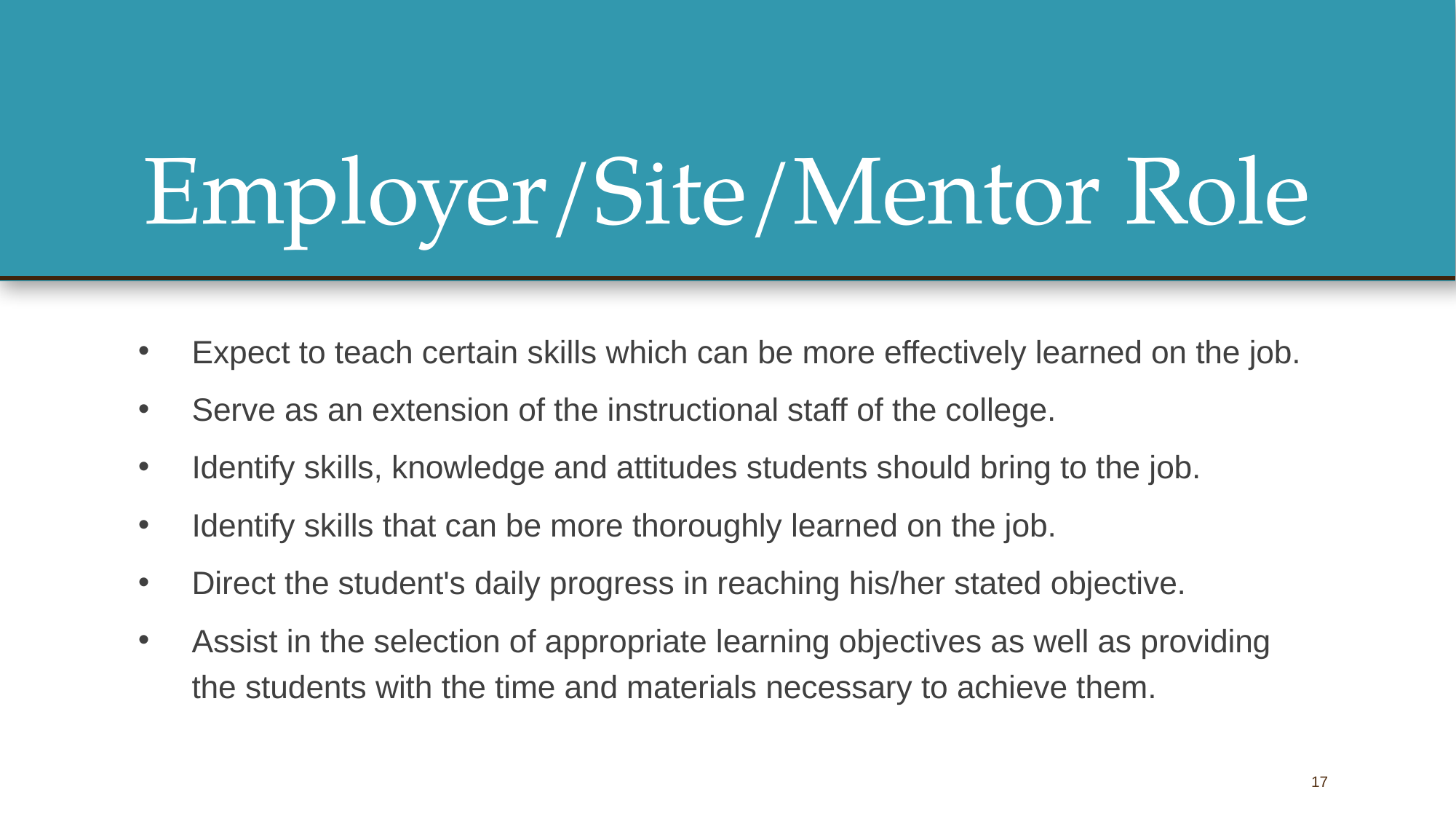

# Employer/Site/Mentor Role
Expect to teach certain skills which can be more effectively learned on the job.
Serve as an extension of the instructional staff of the college.
Identify skills, knowledge and attitudes students should bring to the job.
Identify skills that can be more thoroughly learned on the job.
Direct the student's daily progress in reaching his/her stated objective.
Assist in the selection of appropriate learning objectives as well as providing the students with the time and materials necessary to achieve them.
17